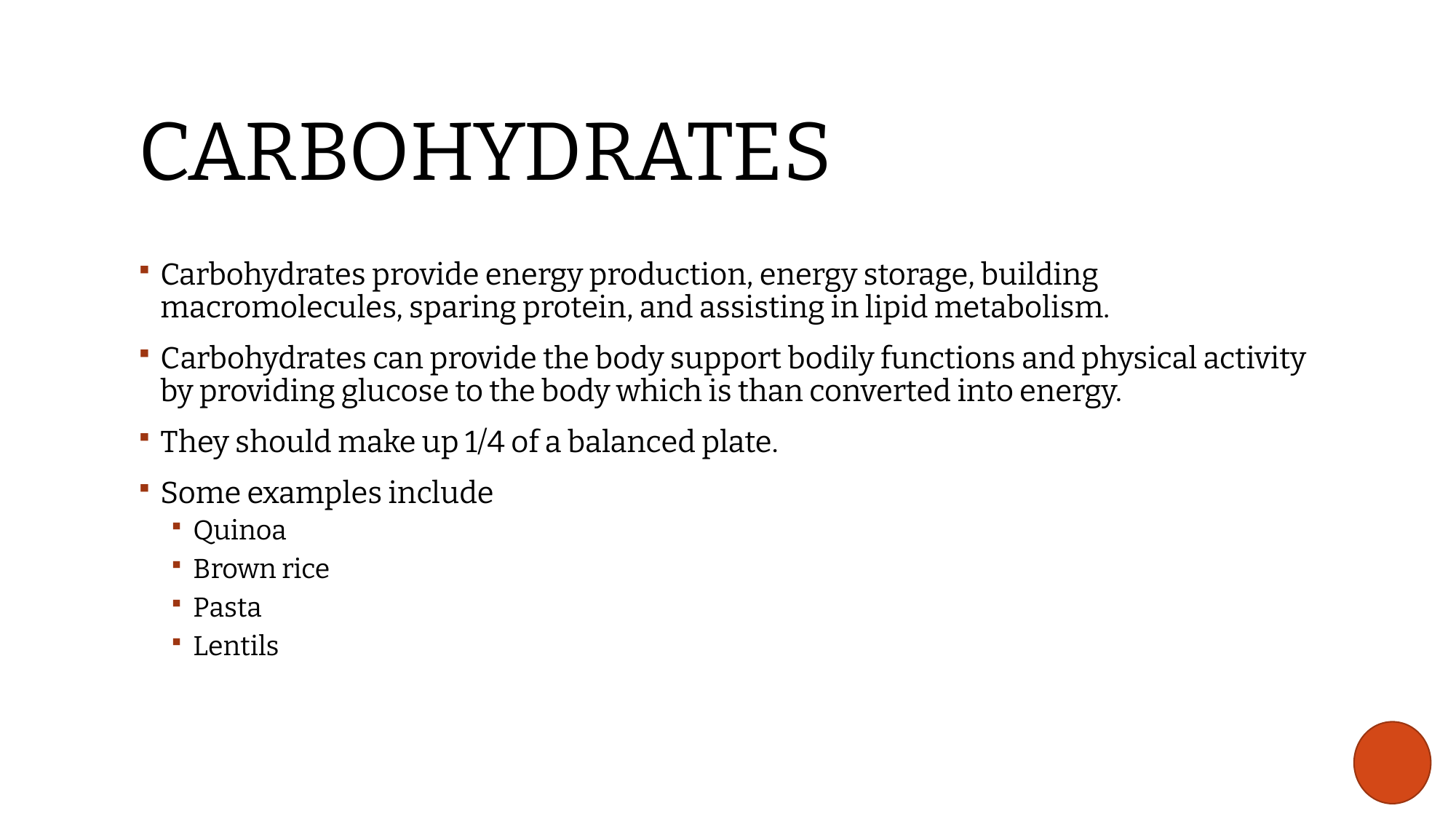

# Carbohydrates
Carbohydrates provide energy production, energy storage, building macromolecules, sparing protein, and assisting in lipid metabolism.
Carbohydrates can provide the body support bodily functions and physical activity by providing glucose to the body which is than converted into energy.
They should make up 1/4 of a balanced plate.
Some examples include
Quinoa
Brown rice
Pasta
Lentils